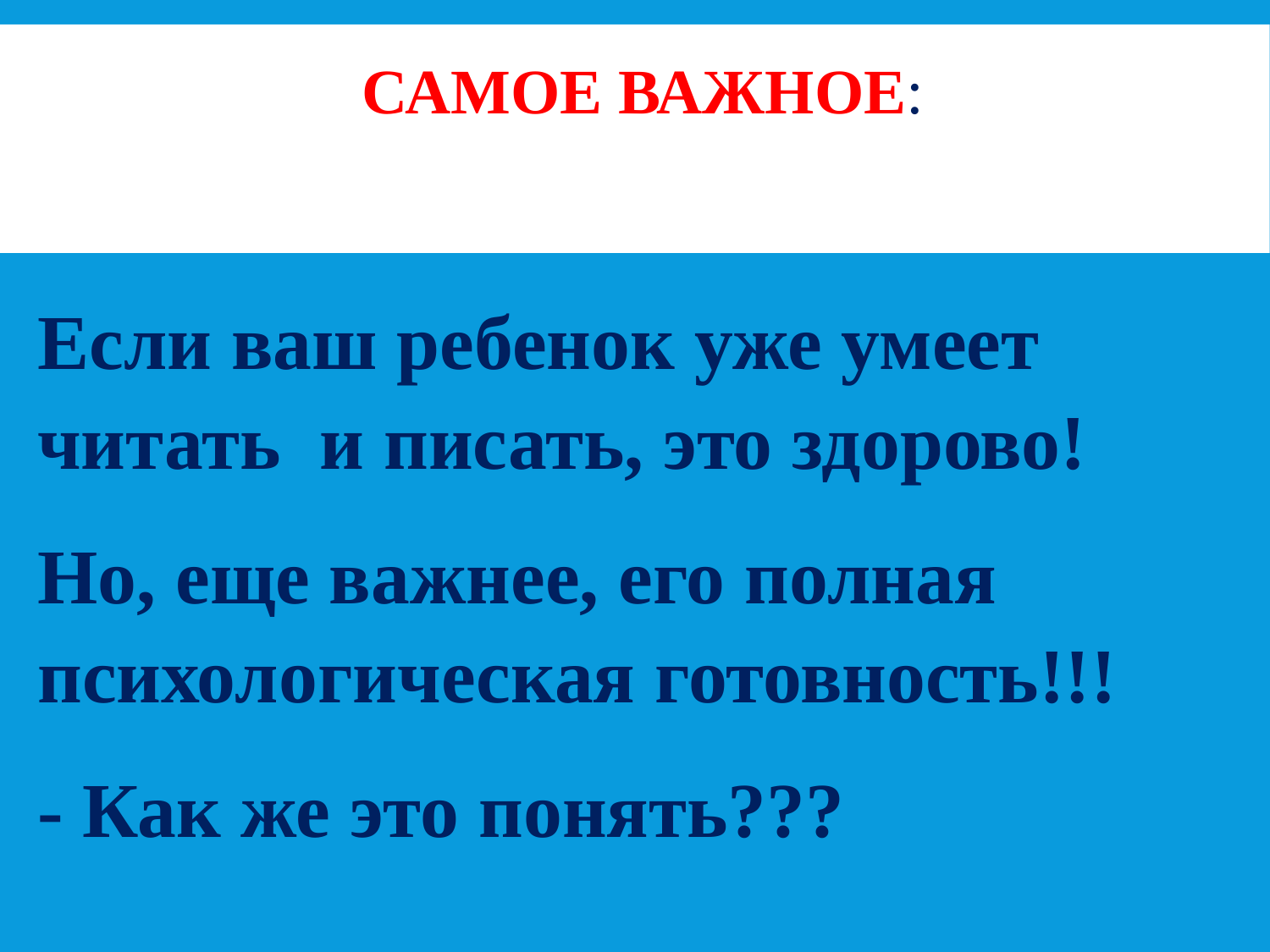

# самое важное:
Если ваш ребенок уже умеет читать  и писать, это здорово!
Но, еще важнее, его полная психологическая готовность!!!
- Как же это понять???